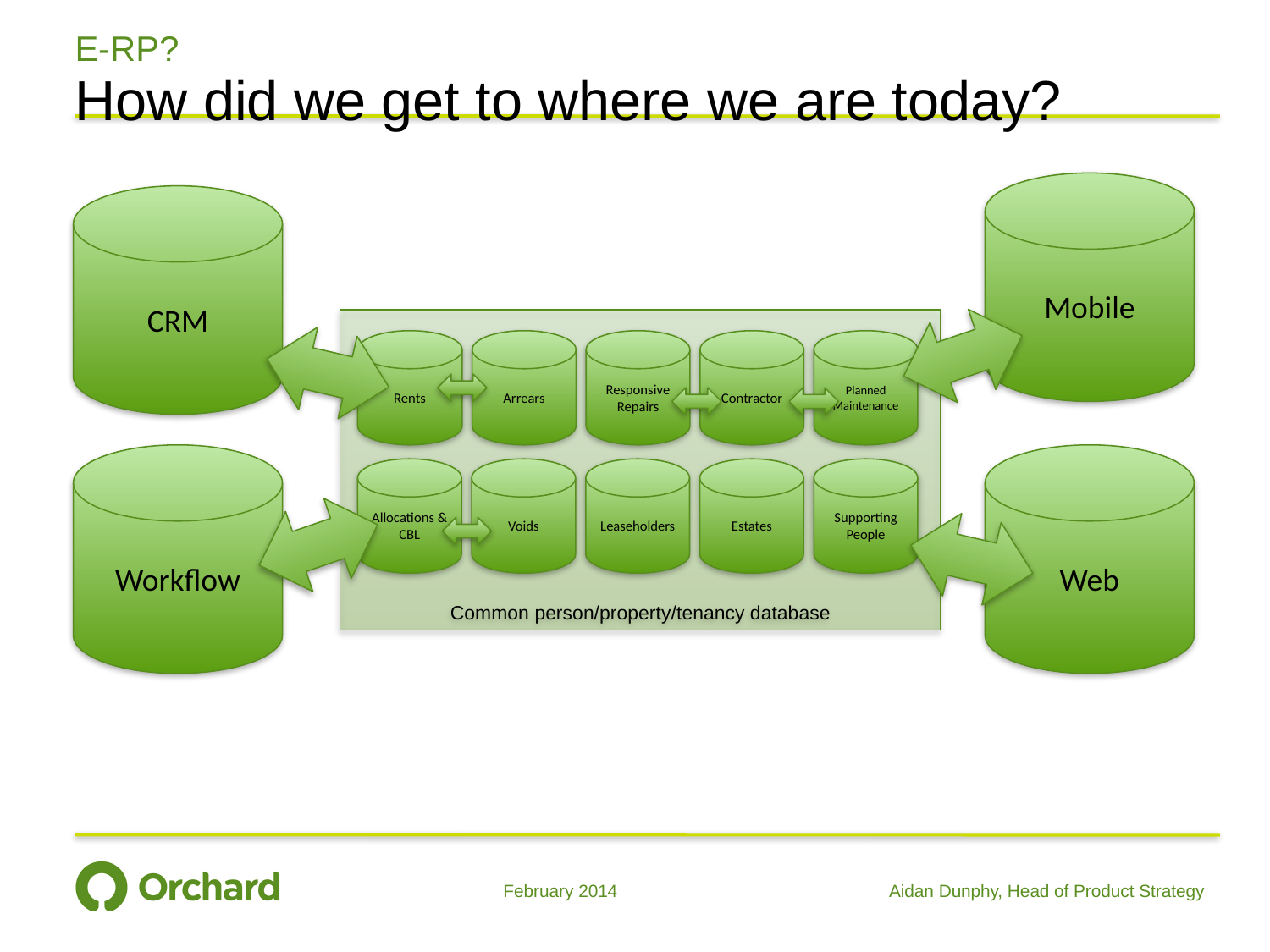

# E-RP?
How did we get to where we are today?

Mobile
CRM
Common person/property/tenancy database
Rents
Arrears
Responsive Repairs
Contractor
Planned Maintenance

Allocations & CBL
Voids
Leaseholders
Estates
Supporting People

Workflow
Web

February 2014
Aidan Dunphy, Head of Product Strategy